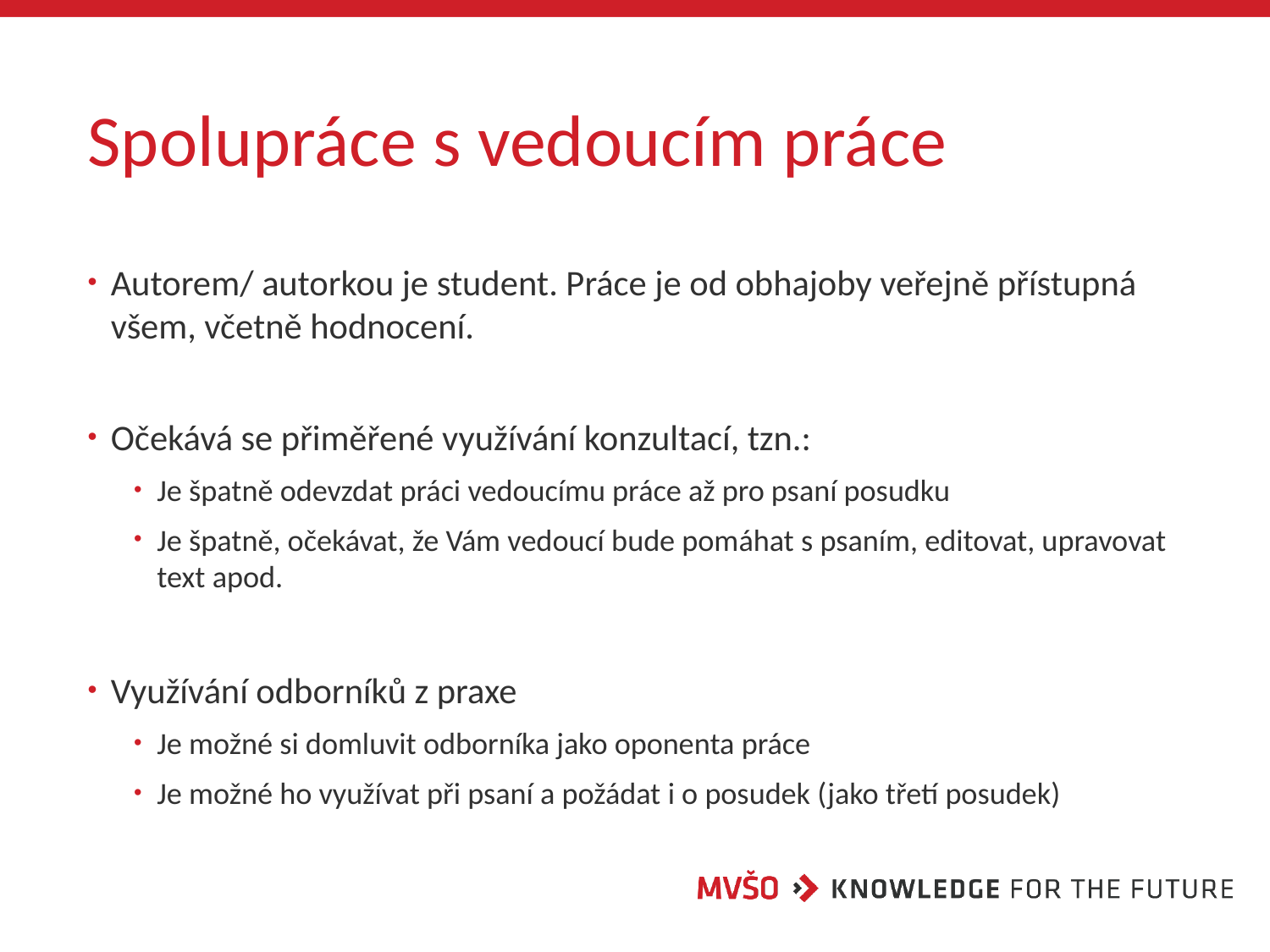

# Spolupráce s vedoucím práce
Autorem/ autorkou je student. Práce je od obhajoby veřejně přístupná všem, včetně hodnocení.

Očekává se přiměřené využívání konzultací, tzn.:
Je špatně odevzdat práci vedoucímu práce až pro psaní posudku
Je špatně, očekávat, že Vám vedoucí bude pomáhat s psaním, editovat, upravovat text apod.

Využívání odborníků z praxe
Je možné si domluvit odborníka jako oponenta práce
Je možné ho využívat při psaní a požádat i o posudek (jako třetí posudek)